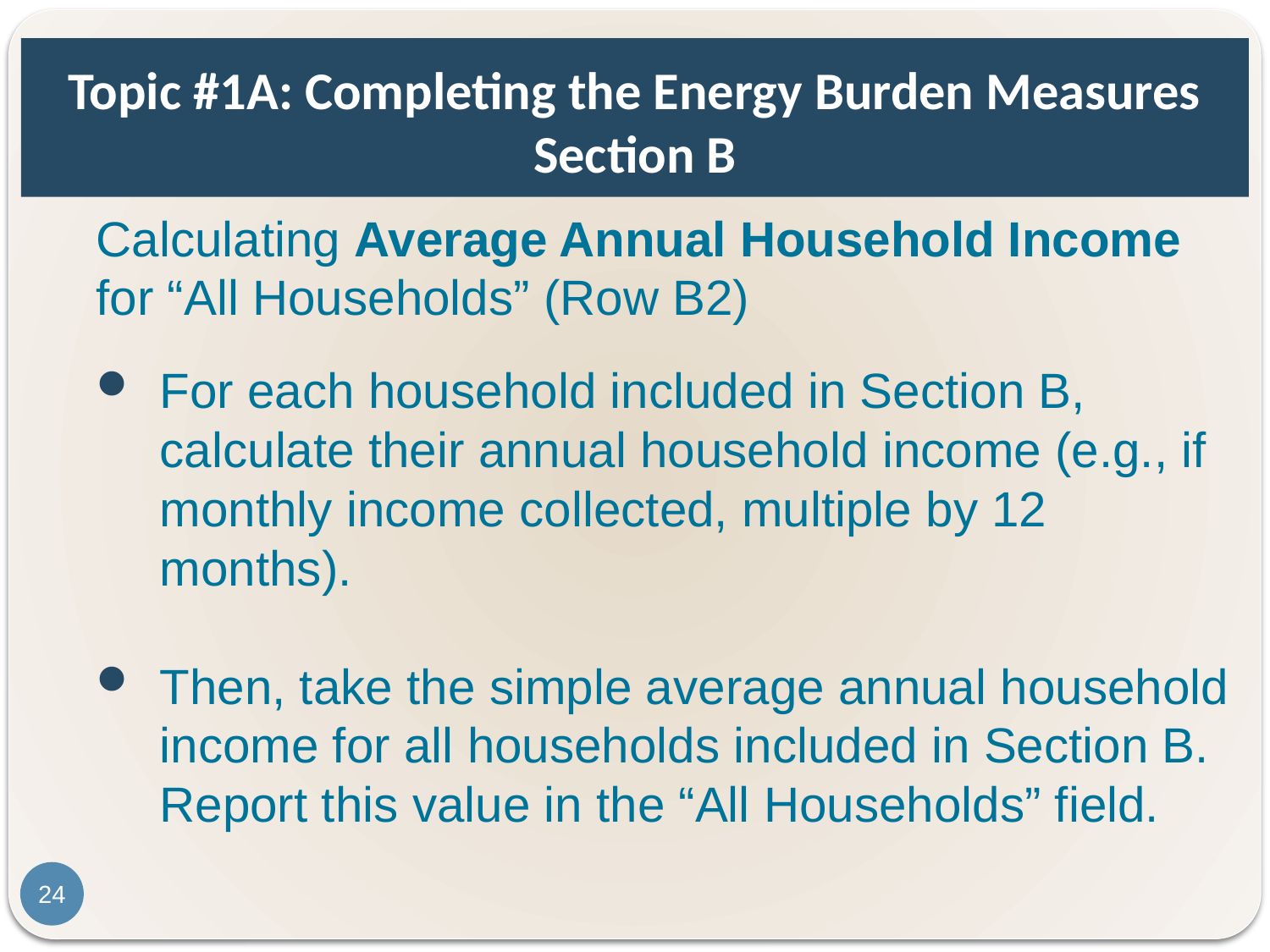

# Topic #1A: Completing the Energy Burden Measures Section B
Calculating Average Annual Household Income for “All Households” (Row B2)

For each household included in Section B, calculate their annual household income (e.g., if monthly income collected, multiple by 12 months).

Then, take the simple average annual household income for all households included in Section B. Report this value in the “All Households” field.

24